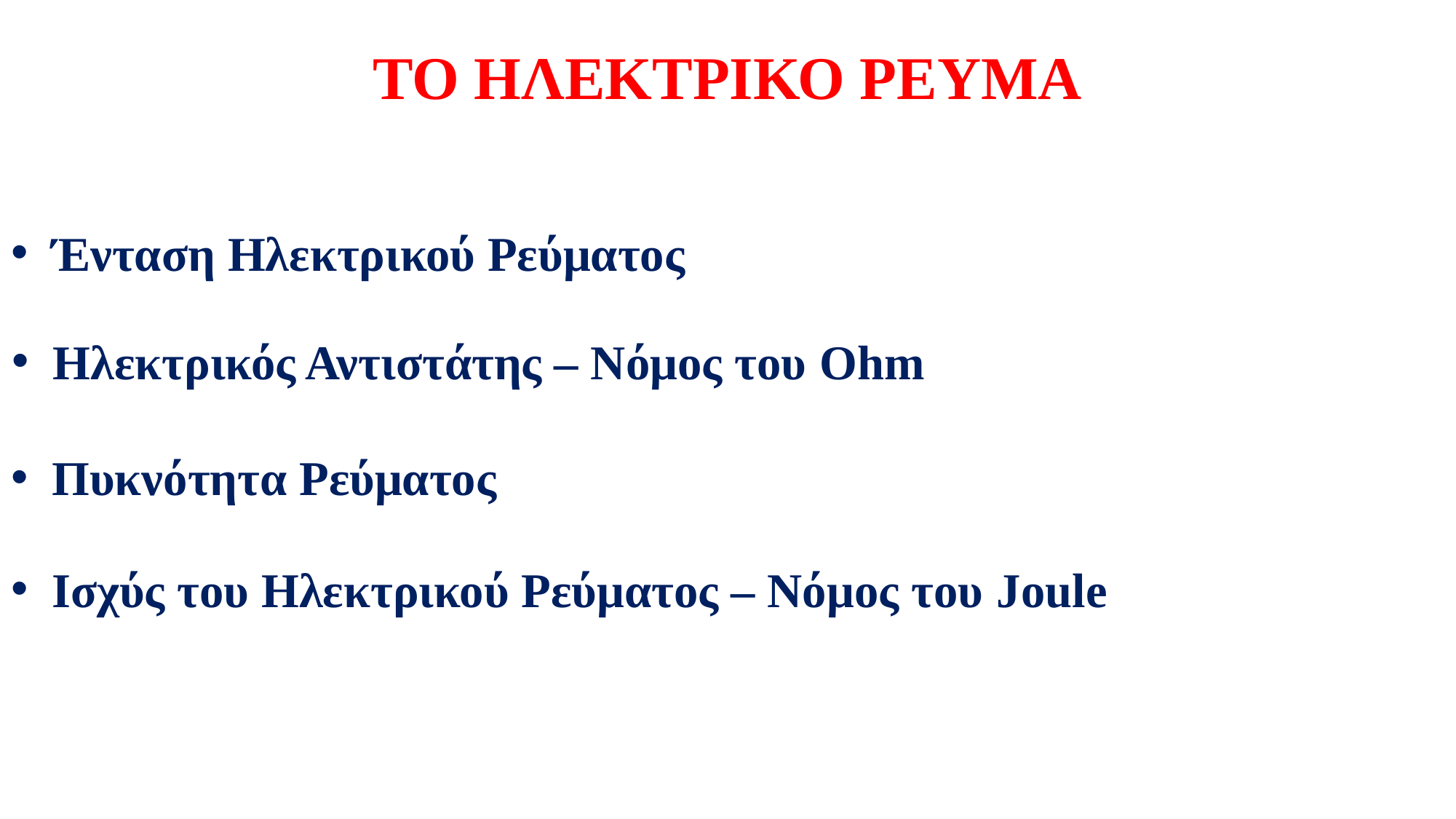

ΤΟ ΗΛΕΚΤΡΙΚΟ ΡΕΥΜΑ
Ένταση Ηλεκτρικού Ρεύματος
Ηλεκτρικός Αντιστάτης – Νόμος του Ohm
Πυκνότητα Ρεύματος
Ισχύς του Ηλεκτρικού Ρεύματος – Νόμος του Joule